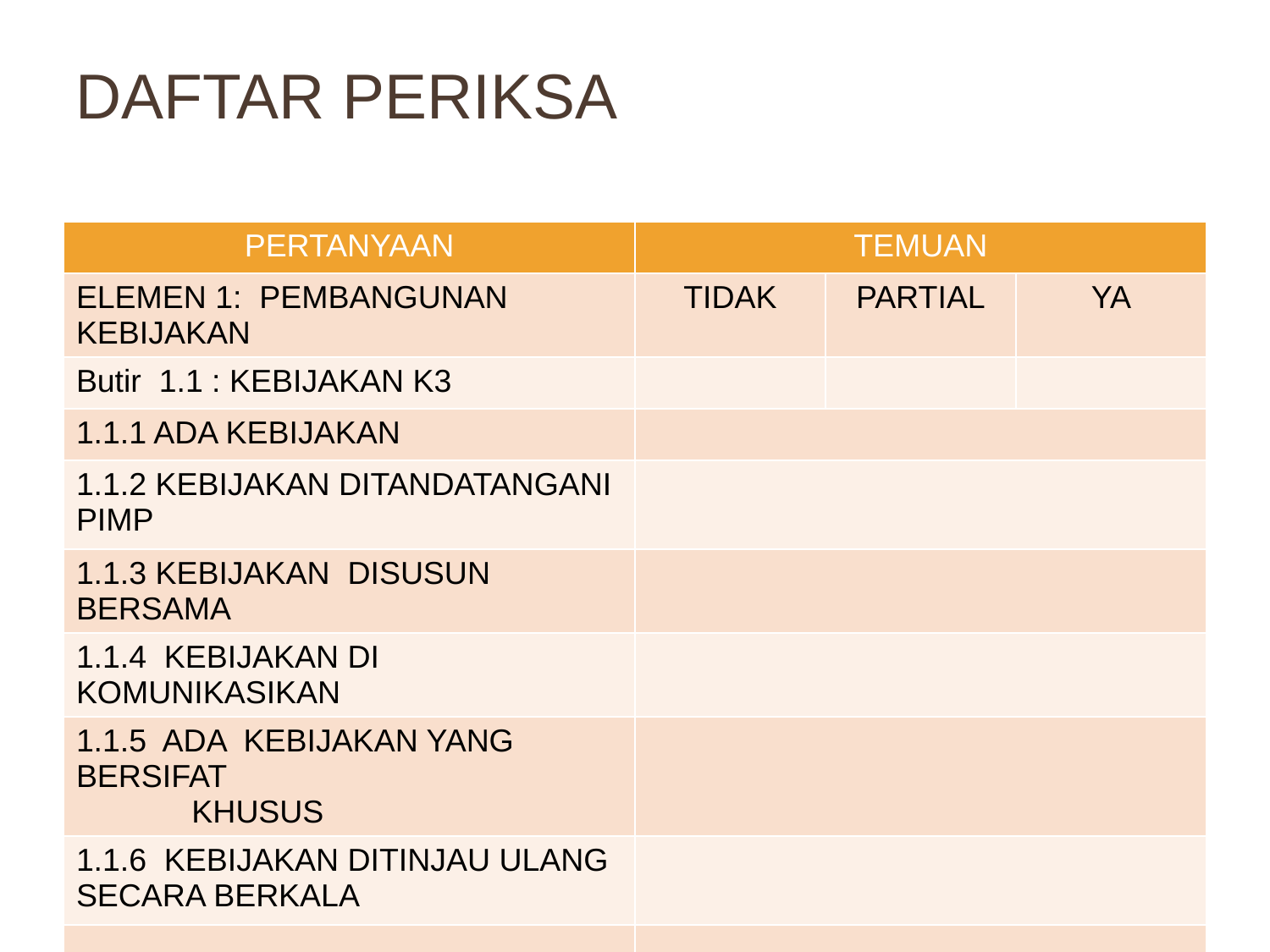

# Daftar Periksa
| PERTANYAAN | TEMUAN |  |  |
| --- | --- | --- | --- |
| ELEMEN 1: PEMBANGUNAN KEBIJAKAN | TIDAK | PARTIAL | YA |
| Butir 1.1 : KEBIJAKAN K3 |  |  |  |
| 1.1.1 ADA KEBIJAKAN |  |  |  |
| 1.1.2 KEBIJAKAN DITANDATANGANI PIMP |  |  |  |
| 1.1.3 KEBIJAKAN DISUSUN BERSAMA |  |  |  |
| 1.1.4 KEBIJAKAN DI KOMUNIKASIKAN |  |  |  |
| 1.1.5 ADA KEBIJAKAN YANG BERSIFAT KHUSUS |  |  |  |
| 1.1.6 KEBIJAKAN DITINJAU ULANG SECARA BERKALA |  |  |  |
|  |  |  |  |